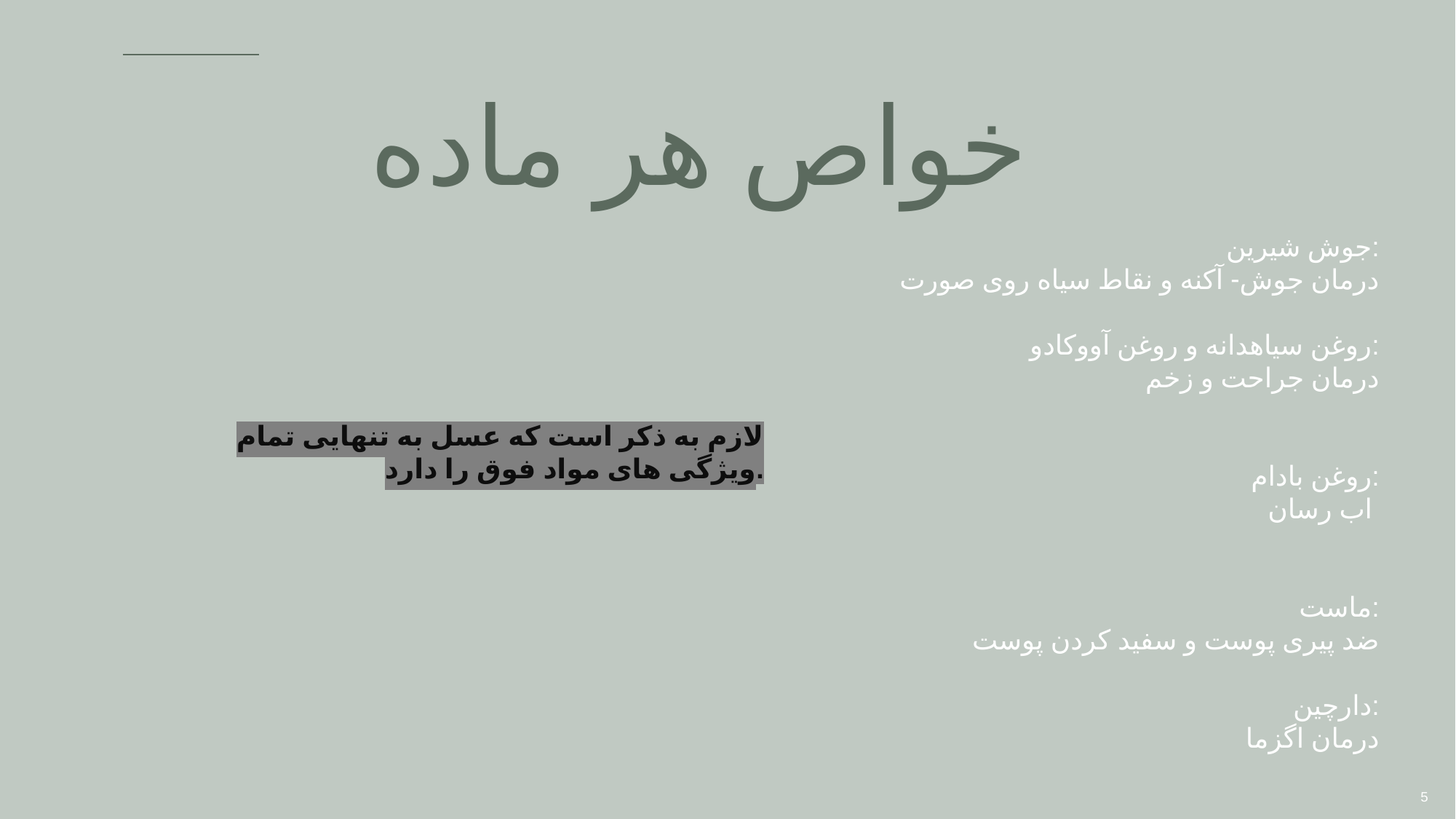

# خواص هر ماده
جوش شیرین:
درمان جوش- آکنه و نقاط سیاه روی صورت

روغن سیاهدانه و روغن آووکادو:
درمان جراحت و زخم

روغن بادام:
اب رسان

ماست:
ضد پیری پوست و سفید کردن پوست

دارچین:
درمان اگزما
لازم به ذکر است که عسل به تنهایی تمام ویژگی های مواد فوق را دارد.
5